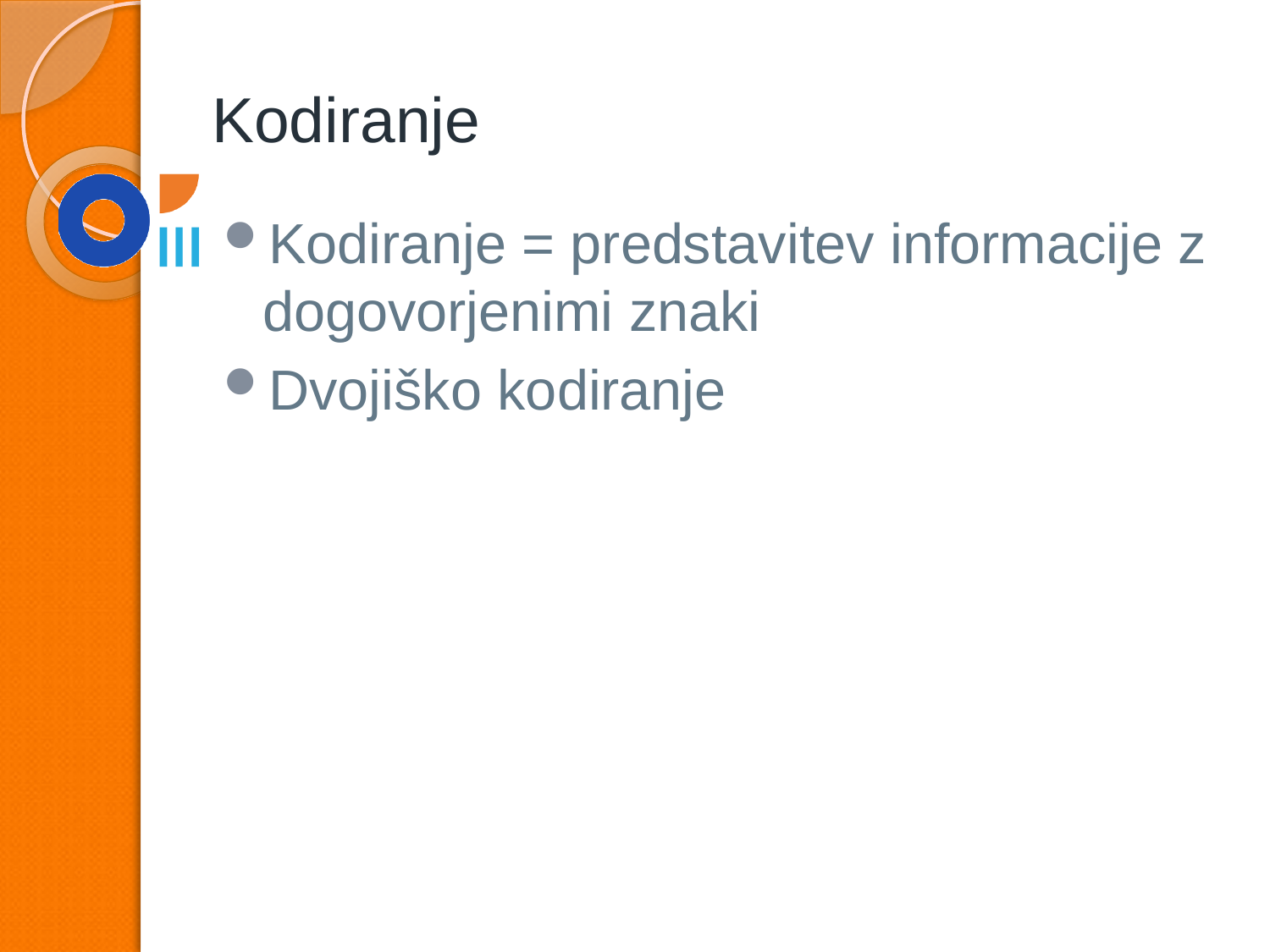

# Kodiranje
Kodiranje = predstavitev informacije z dogovorjenimi znaki
Dvojiško kodiranje